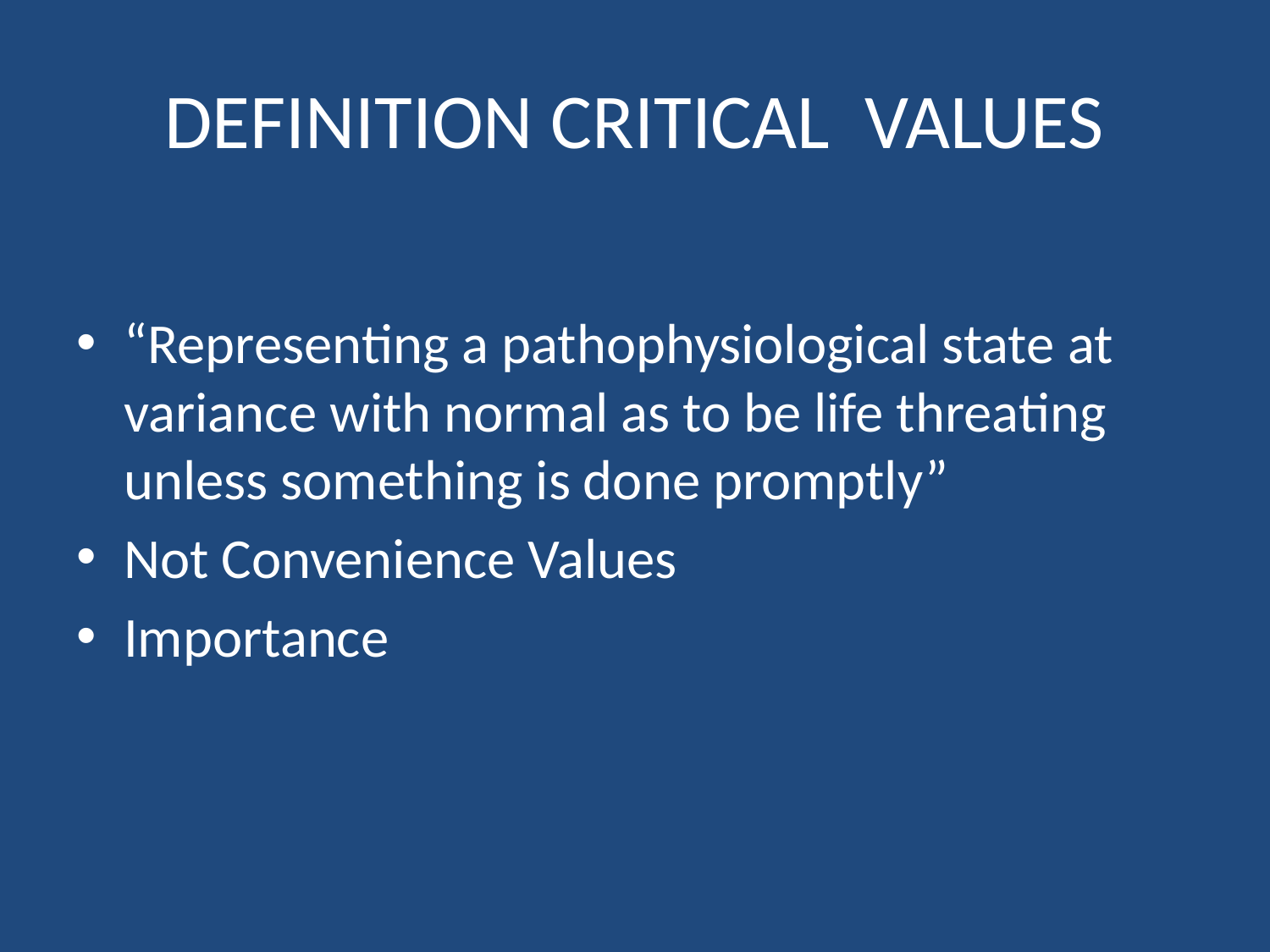

# DEFINITION CRITICAL  VALUES

“Representing a pathophysiological state at variance with normal as to be life threating unless something is done promptly”
Not Convenience Values
Importance